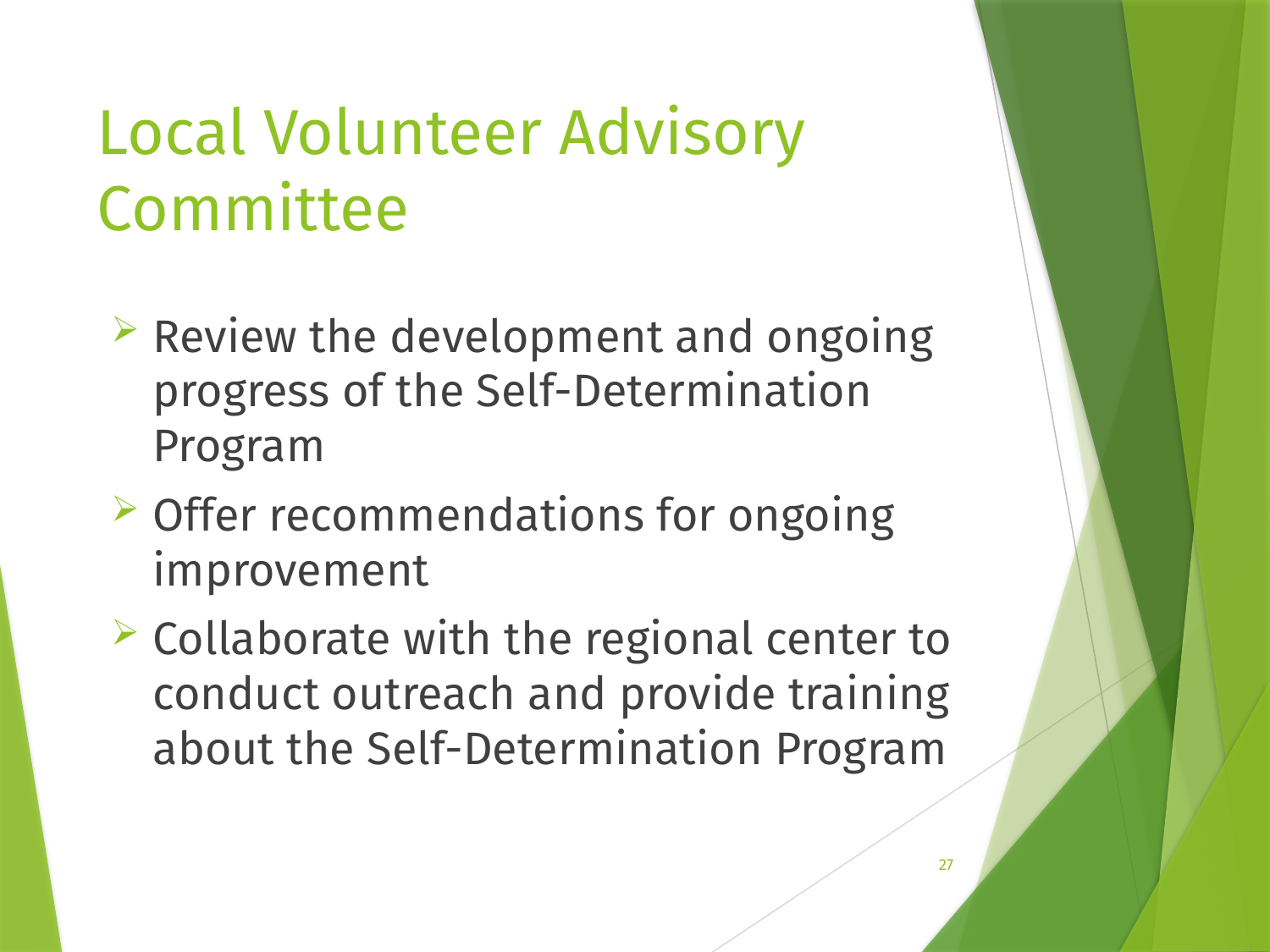

# Local Volunteer Advisory Committee
Review the development and ongoing progress of the Self-Determination Program
Offer recommendations for ongoing improvement
Collaborate with the regional center to conduct outreach and provide training about the Self-Determination Program
27